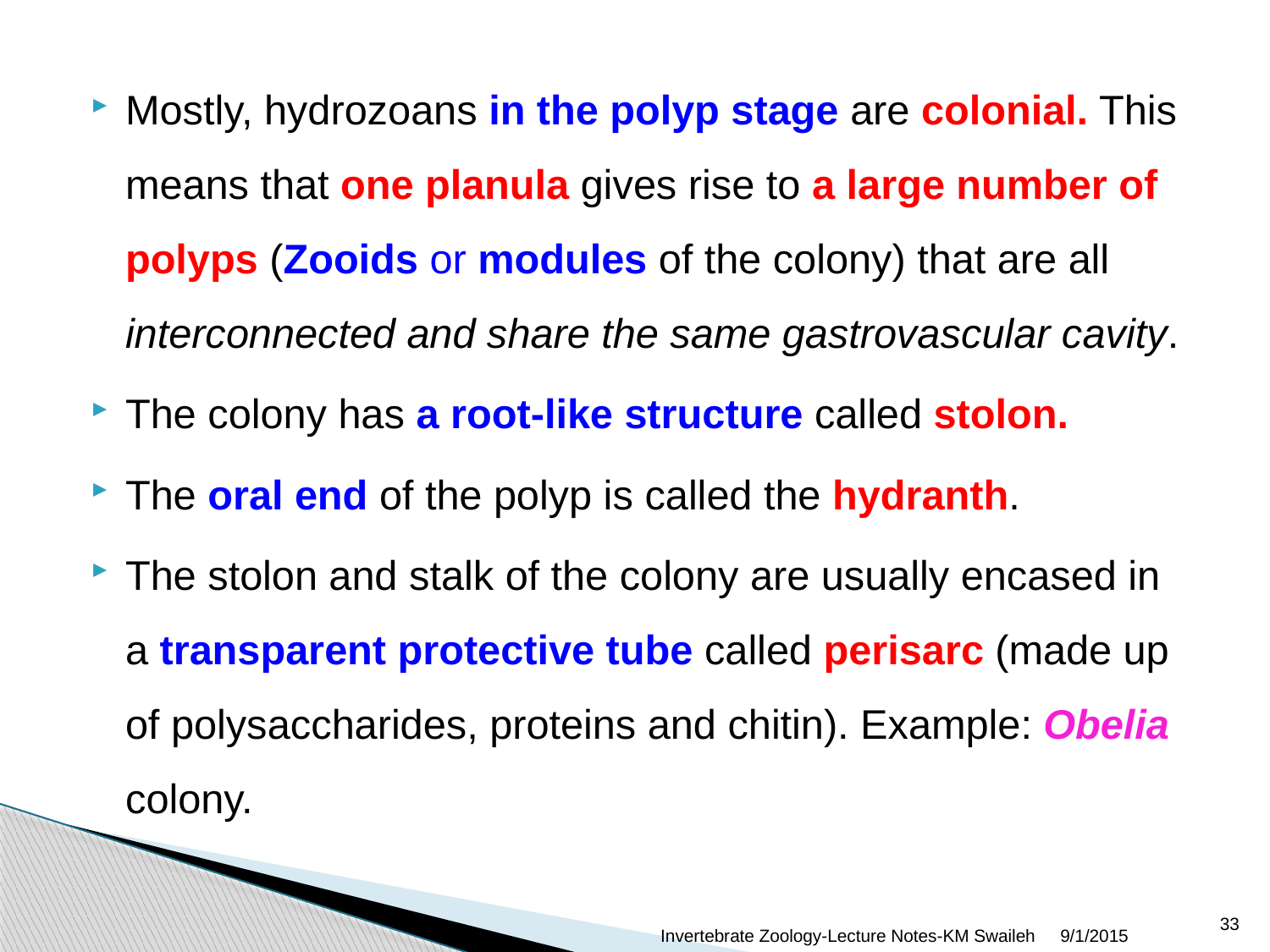

Mostly, hydrozoans in the polyp stage are colonial. This means that one planula gives rise to a large number of polyps (Zooids or modules of the colony) that are all interconnected and share the same gastrovascular cavity.
The colony has a root-like structure called stolon.
The oral end of the polyp is called the hydranth.
The stolon and stalk of the colony are usually encased in a transparent protective tube called perisarc (made up of polysaccharides, proteins and chitin). Example: Obelia colony.

Invertebrate Zoology-Lecture Notes-KM Swaileh
33
9/1/2015